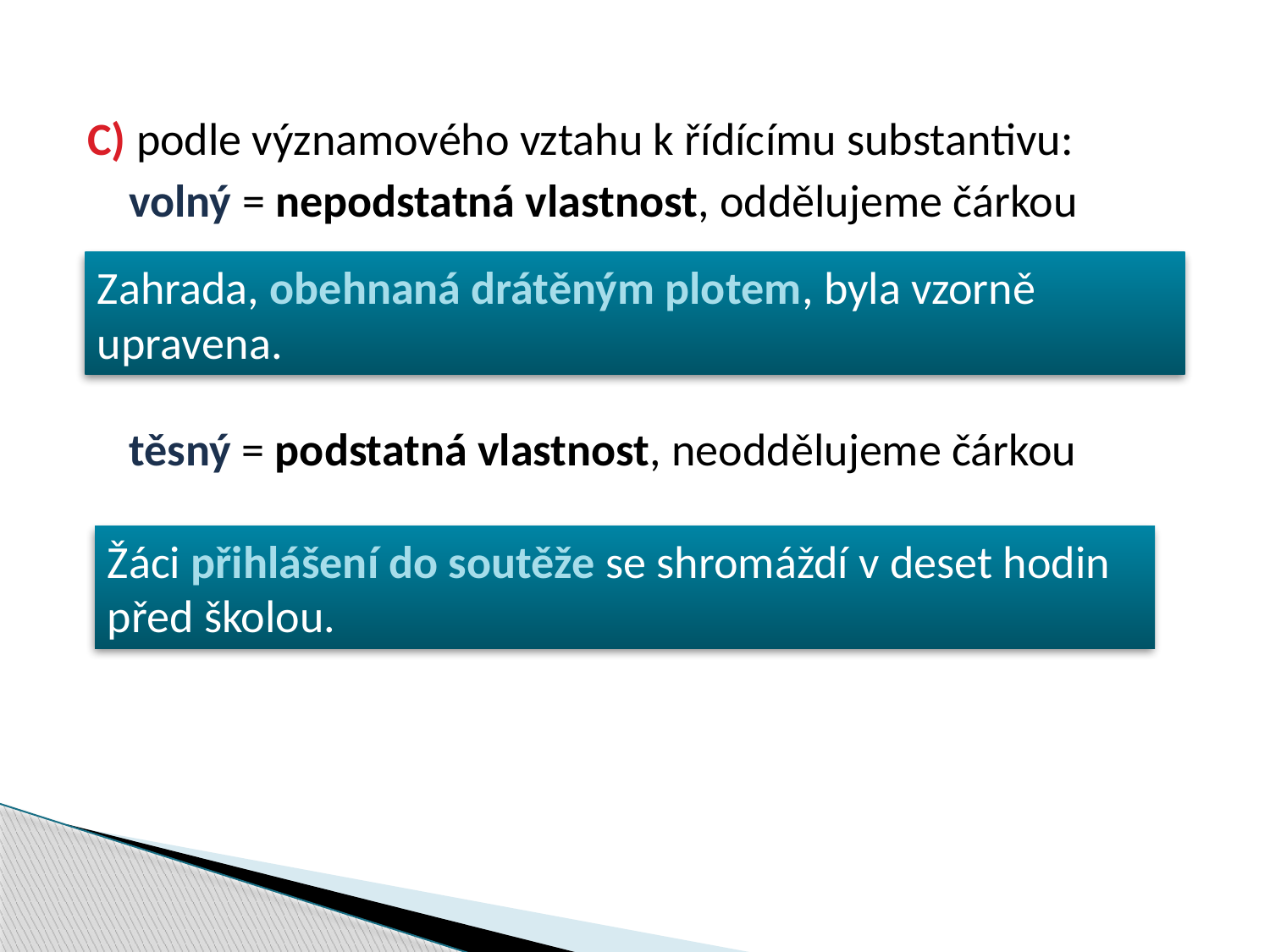

C) podle významového vztahu k řídícímu substantivu:
    volný = nepodstatná vlastnost, oddělujeme čárkou

    těsný = podstatná vlastnost, neoddělujeme čárkou

Zahrada, obehnaná drátěným plotem, byla vzorně upravena.
Žáci přihlášení do soutěže se shromáždí v deset hodin před školou.